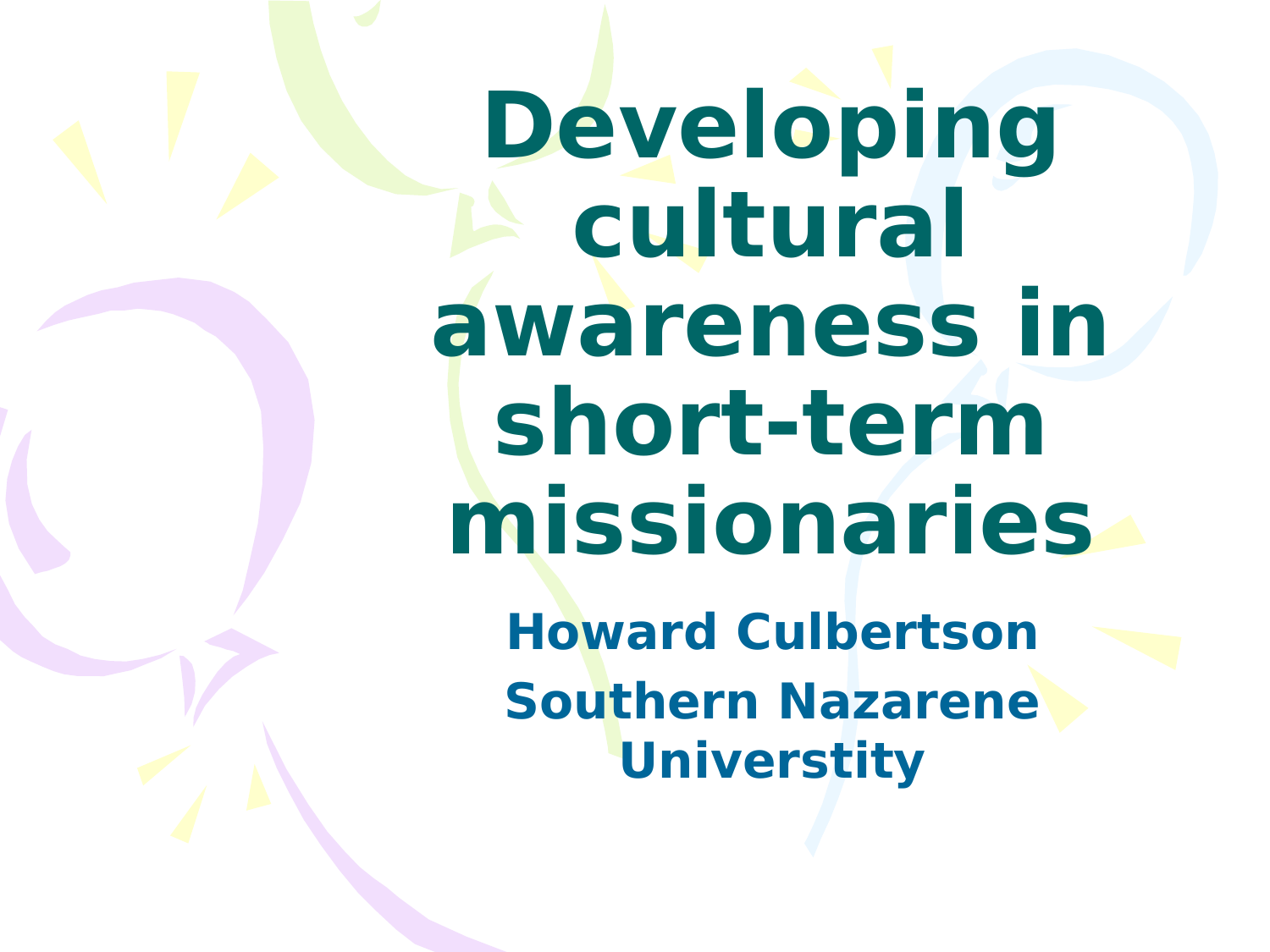

# Developing cultural awareness in short-term missionaries
Howard Culbertson
Southern Nazarene Universtity